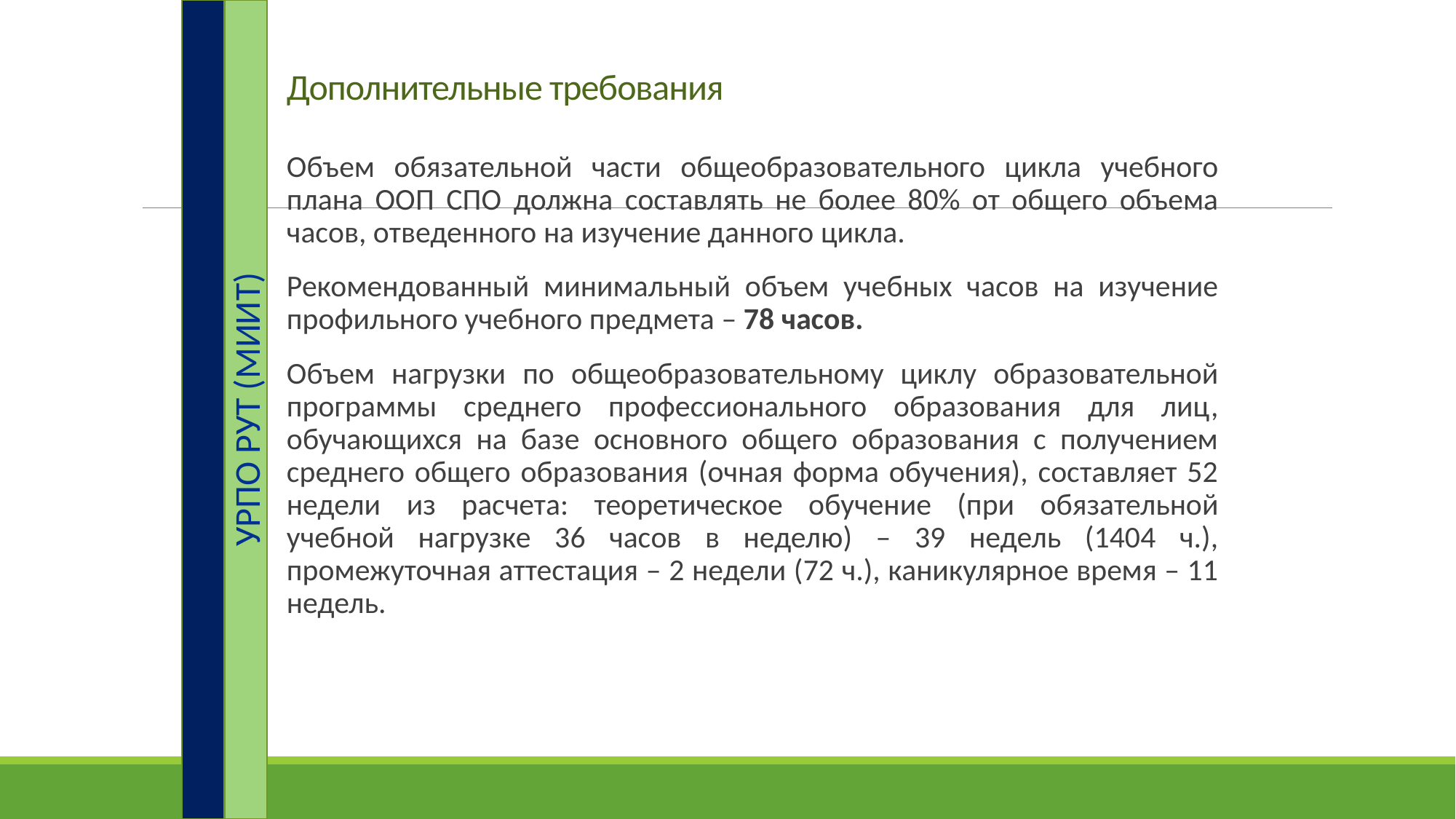

УРПО РУТ (МИИТ)
# Дополнительные требования
Объем обязательной части общеобразовательного цикла учебного плана ООП СПО должна составлять не более 80% от общего объема часов, отведенного на изучение данного цикла.
Рекомендованный минимальный объем учебных часов на изучение профильного учебного предмета – 78 часов.
Объем нагрузки по общеобразовательному циклу образовательной программы среднего профессионального образования для лиц, обучающихся на базе основного общего образования с получением среднего общего образования (очная форма обучения), составляет 52 недели из расчета: теоретическое обучение (при обязательной учебной нагрузке 36 часов в неделю) – 39 недель (1404 ч.), промежуточная аттестация – 2 недели (72 ч.), каникулярное время – 11 недель.